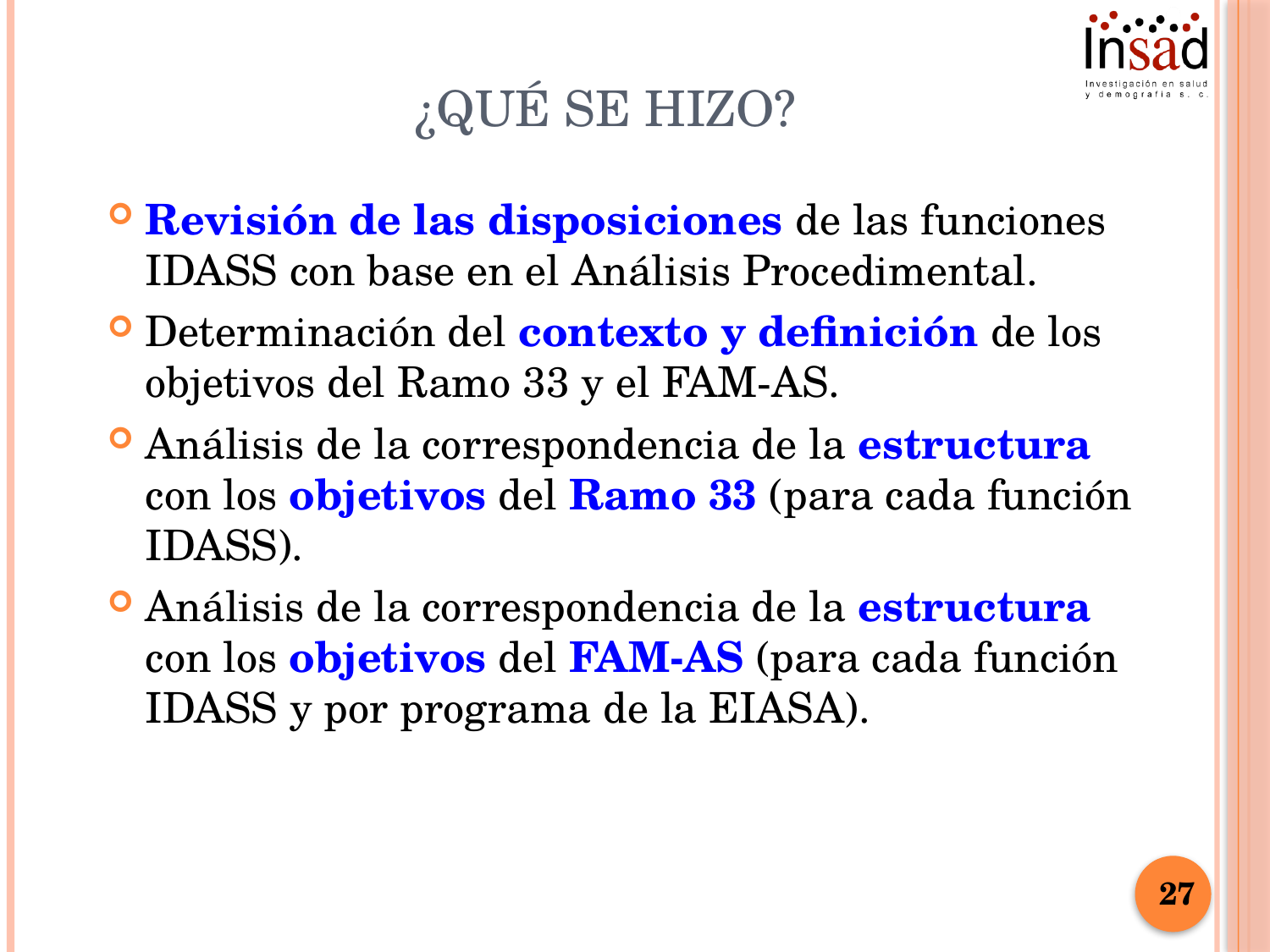

# ¿Qué se hizo?
Revisión de las disposiciones de las funciones IDASS con base en el Análisis Procedimental.
Determinación del contexto y definición de los objetivos del Ramo 33 y el FAM-AS.
Análisis de la correspondencia de la estructura con los objetivos del Ramo 33 (para cada función IDASS).
Análisis de la correspondencia de la estructura con los objetivos del FAM-AS (para cada función IDASS y por programa de la EIASA).

27